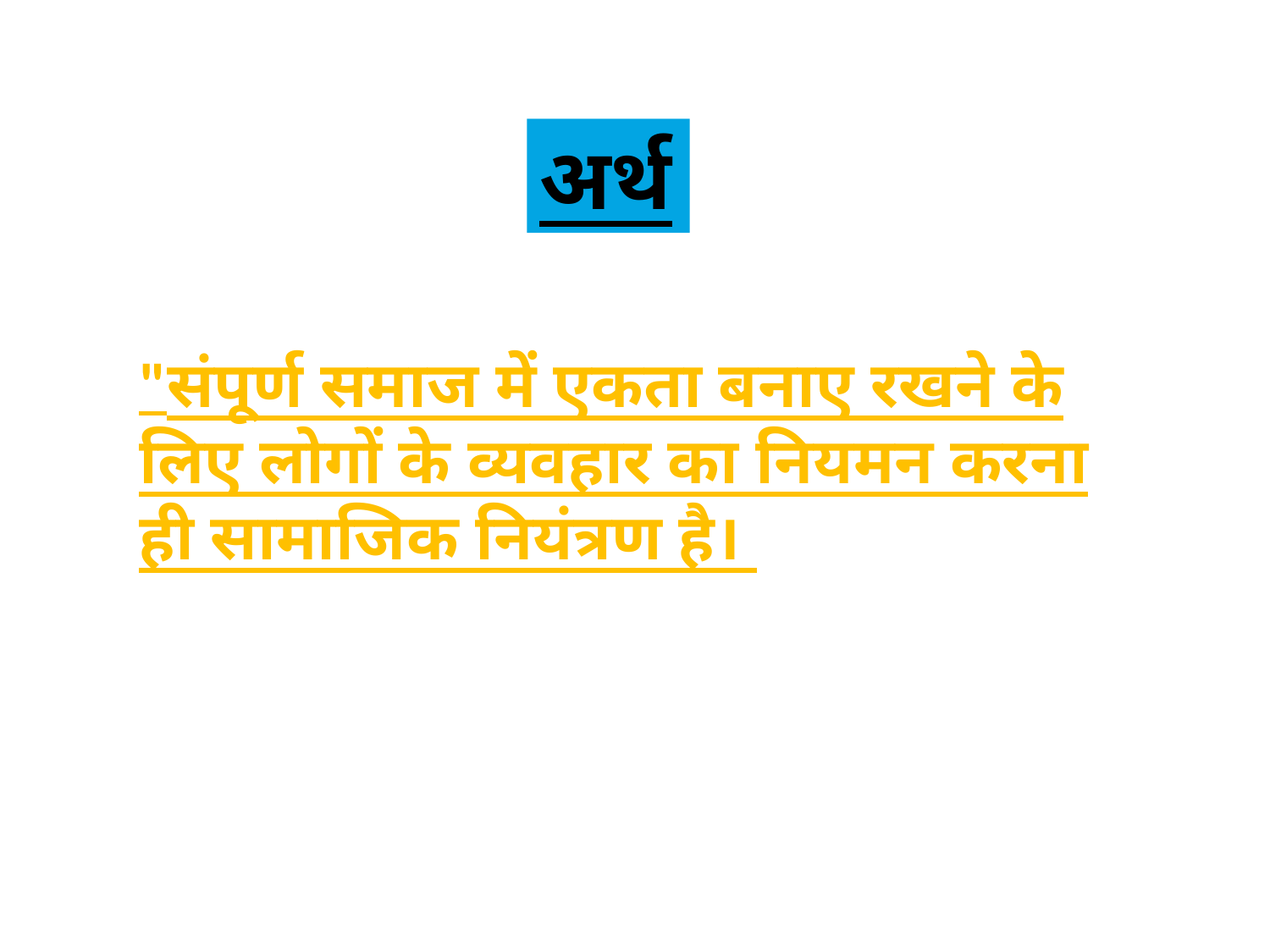

अर्थ
"संपूर्ण समाज में एकता बनाए रखने के लिए लोगों के व्यवहार का नियमन करना ही सामाजिक नियंत्रण है।